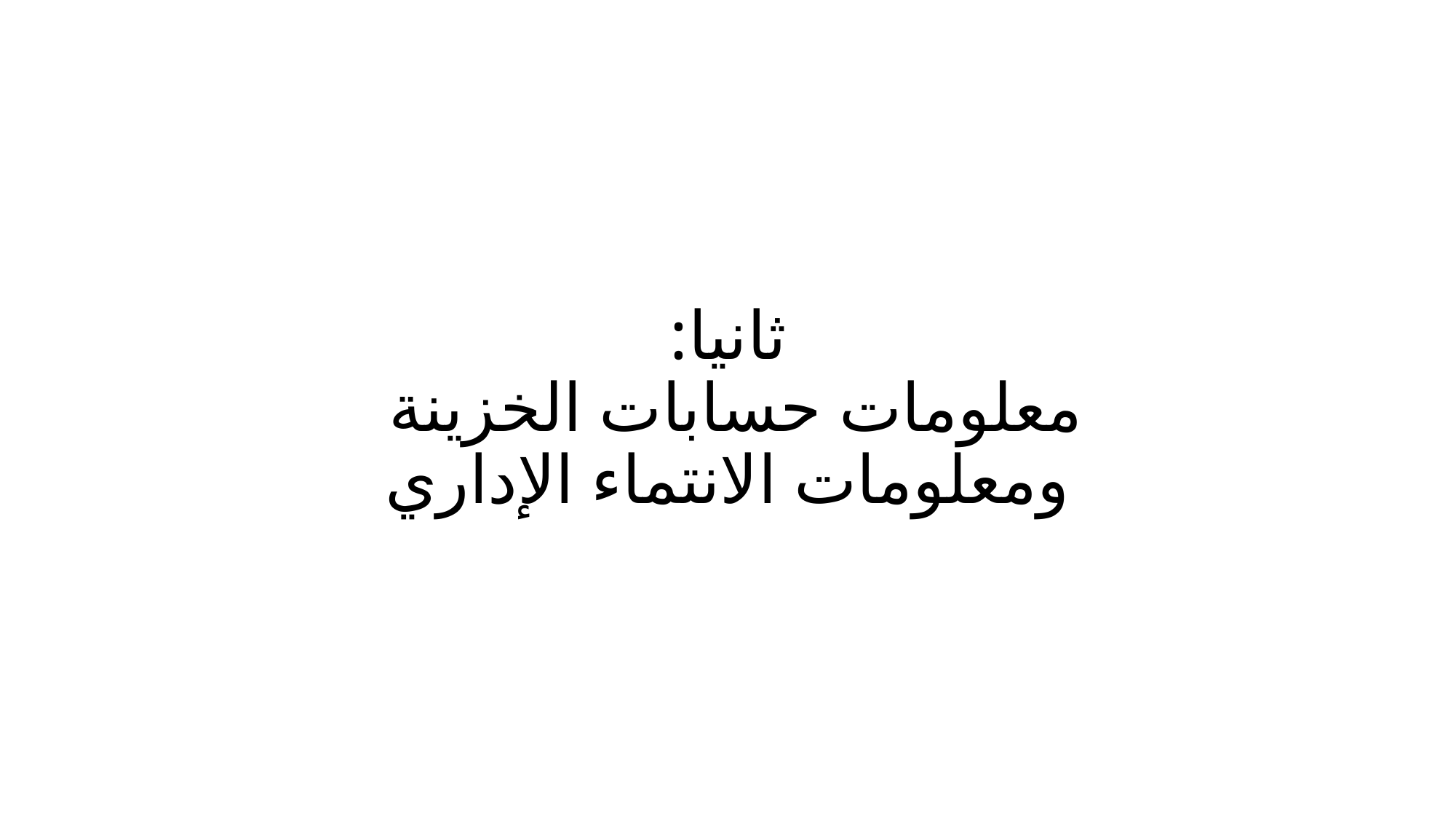

# ثانيا: معلومات حسابات الخزينة ومعلومات الانتماء الإداري